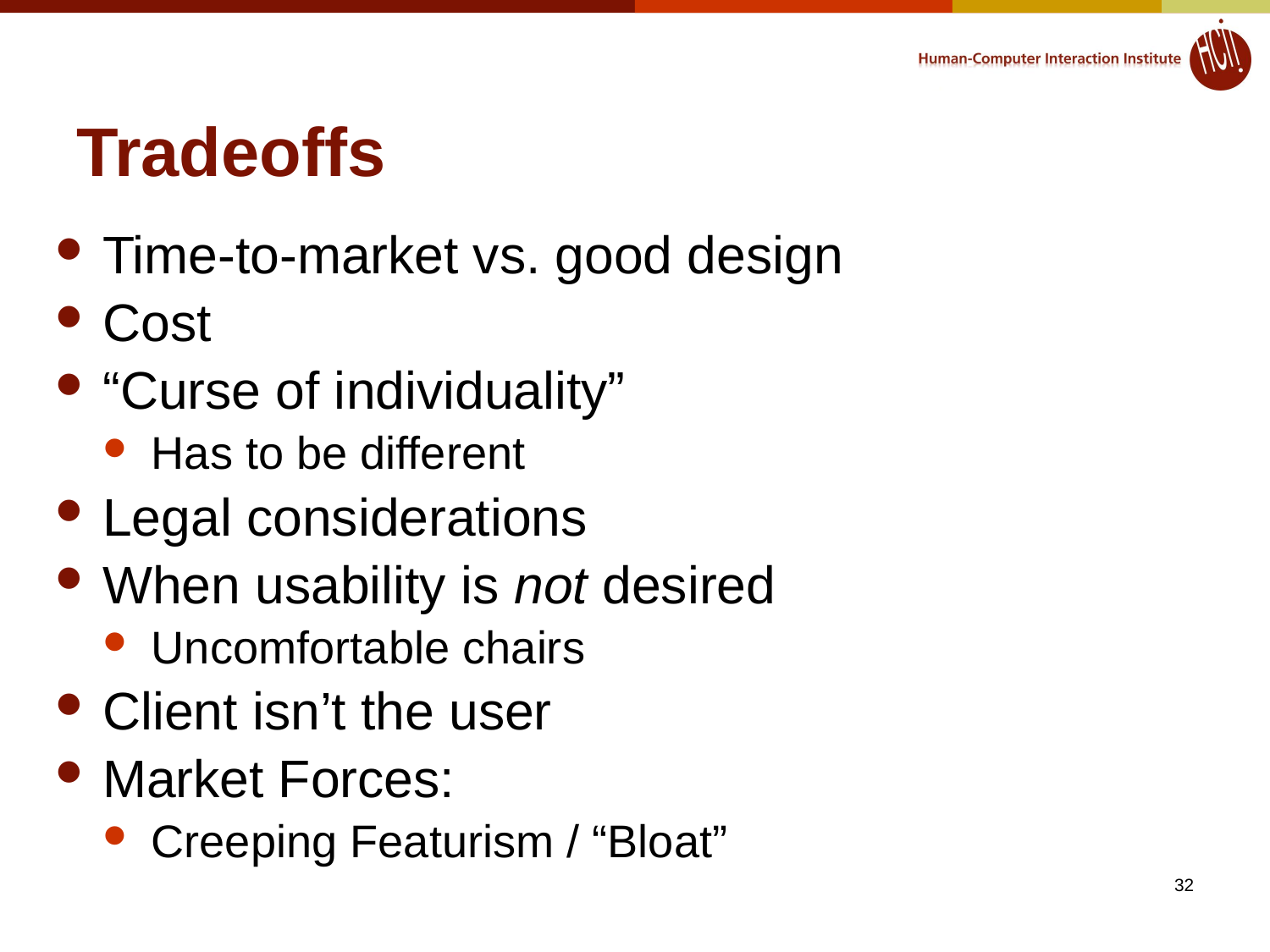

# Tradeoffs
Time-to-market vs. good design
Cost
“Curse of individuality”
Has to be different
Legal considerations
When usability is not desired
Uncomfortable chairs
Client isn’t the user
Market Forces:
Creeping Featurism / “Bloat”
32